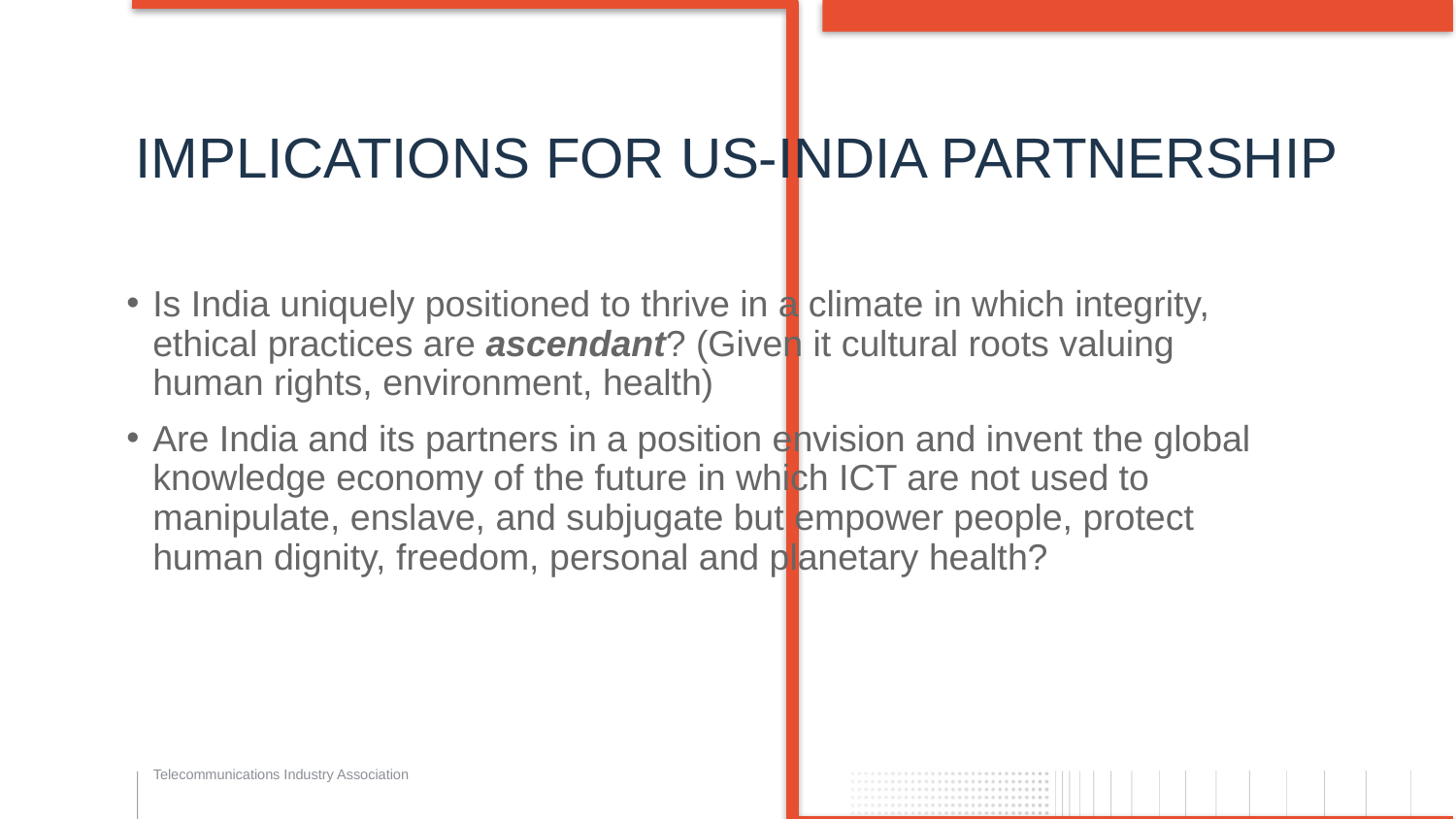

# Implications for us-india partnership
Is India uniquely positioned to thrive in a climate in which integrity, ethical practices are ascendant? (Given it cultural roots valuing human rights, environment, health)
Are India and its partners in a position envision and invent the global knowledge economy of the future in which ICT are not used to manipulate, enslave, and subjugate but empower people, protect human dignity, freedom, personal and planetary health?
Telecommunications Industry Association